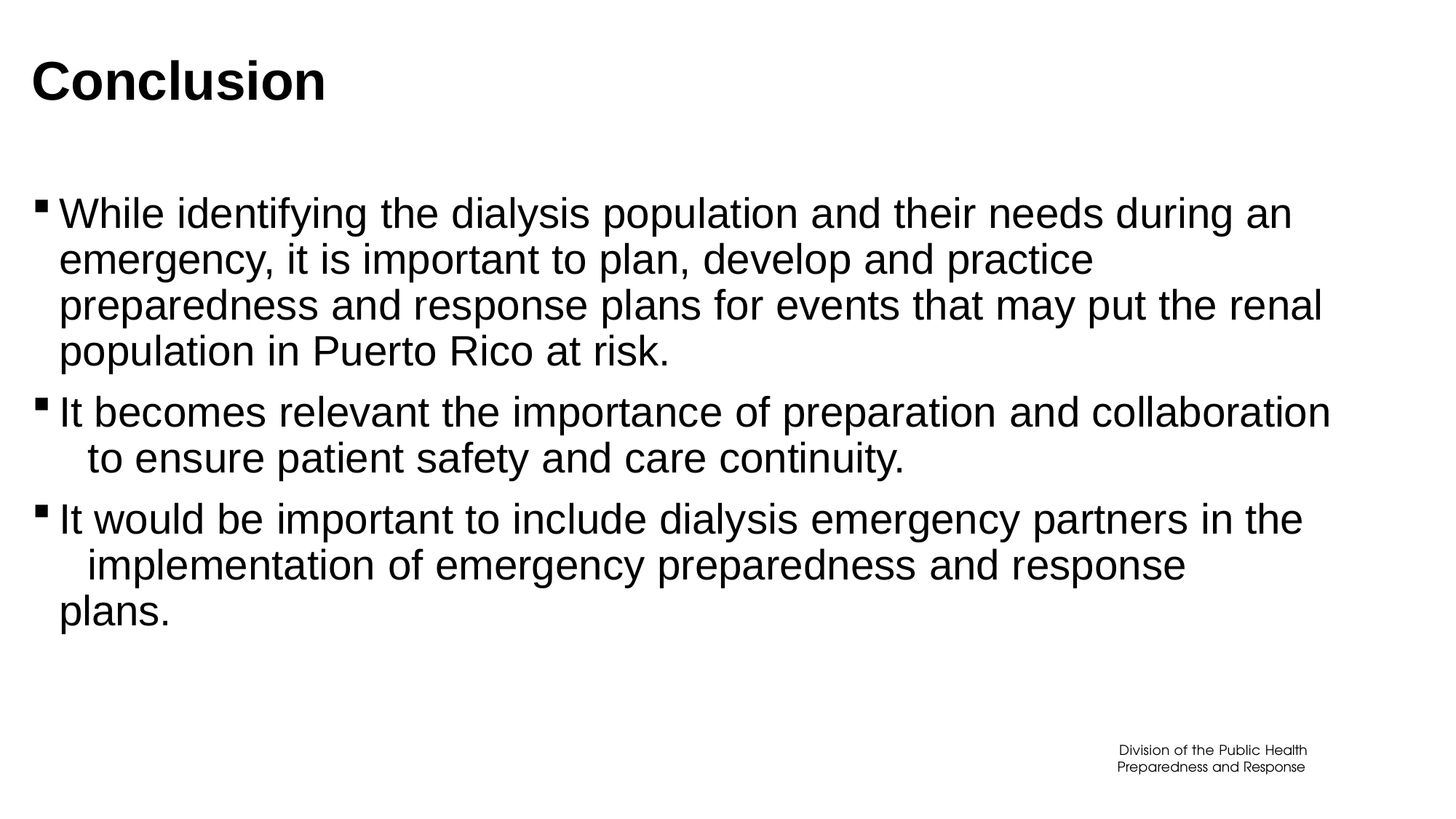

# Conclusion
While identifying the dialysis population and their needs during an emergency, it is important to plan, develop and practice preparedness and response plans for events that may put the renal population in Puerto Rico at risk.
It becomes relevant the importance of preparation and collaboration 	to ensure patient safety and care continuity.
It would be important to include dialysis emergency partners in the 	implementation of emergency preparedness and response plans.
Division of the Public Health Preparedness and Response